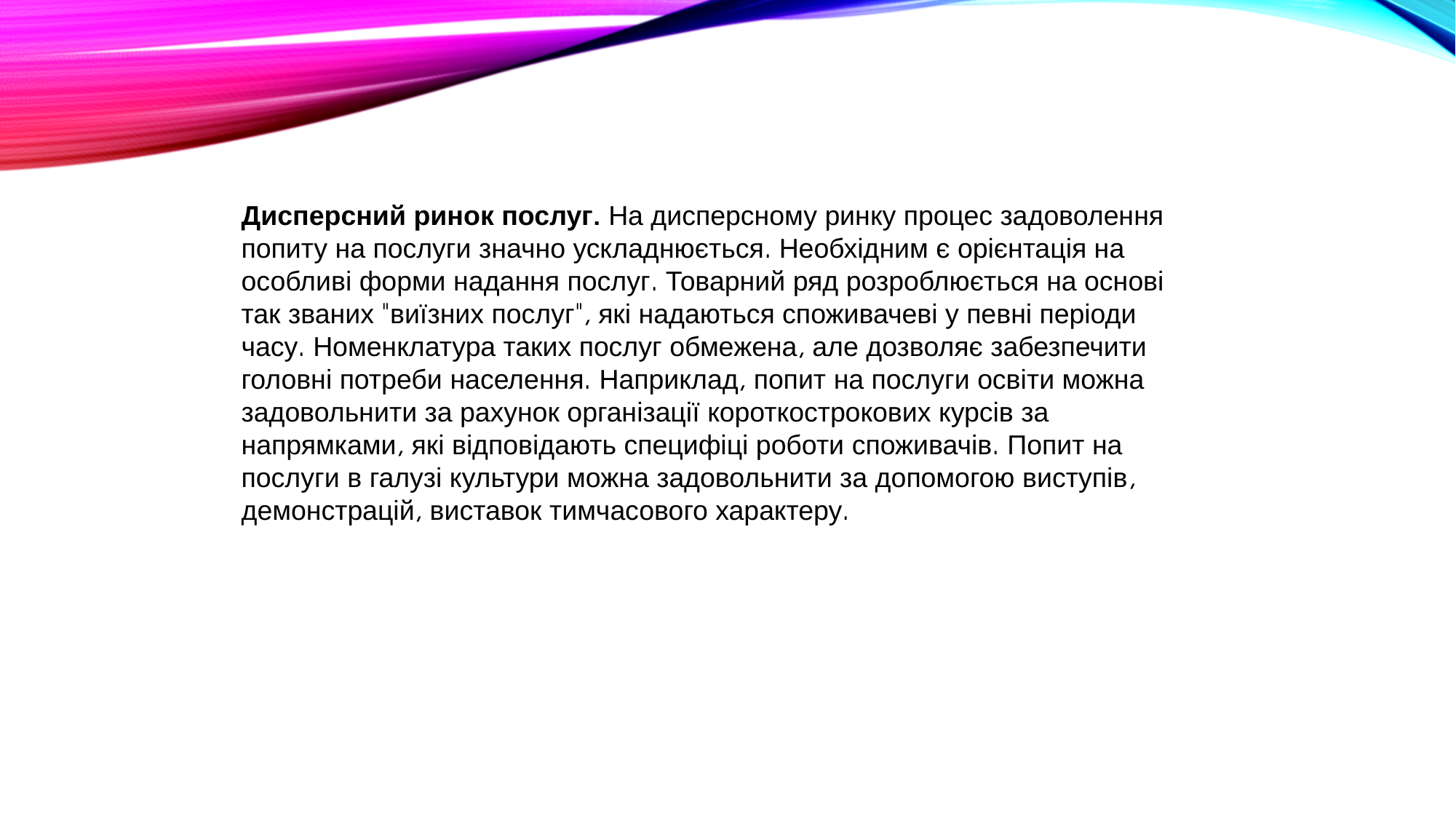

Дисперсний ринок послуг. На дисперсному ринку процес задоволення попиту на послуги значно ускладнюється. Необхідним є орієнтація на особливі форми надання послуг. Товарний ряд розроблюється на основі так званих "виїзних послуг", які надаються споживачеві у певні періоди часу. Номенклатура таких послуг обмежена, але дозволяє забезпечити головні потреби населення. Наприклад, попит на послуги освіти можна задовольнити за рахунок організації короткострокових курсів за напрямками, які відповідають специфіці роботи споживачів. Попит на послуги в галузі культури можна задовольнити за допомогою виступів, демонстрацій, виставок тимчасового характеру.